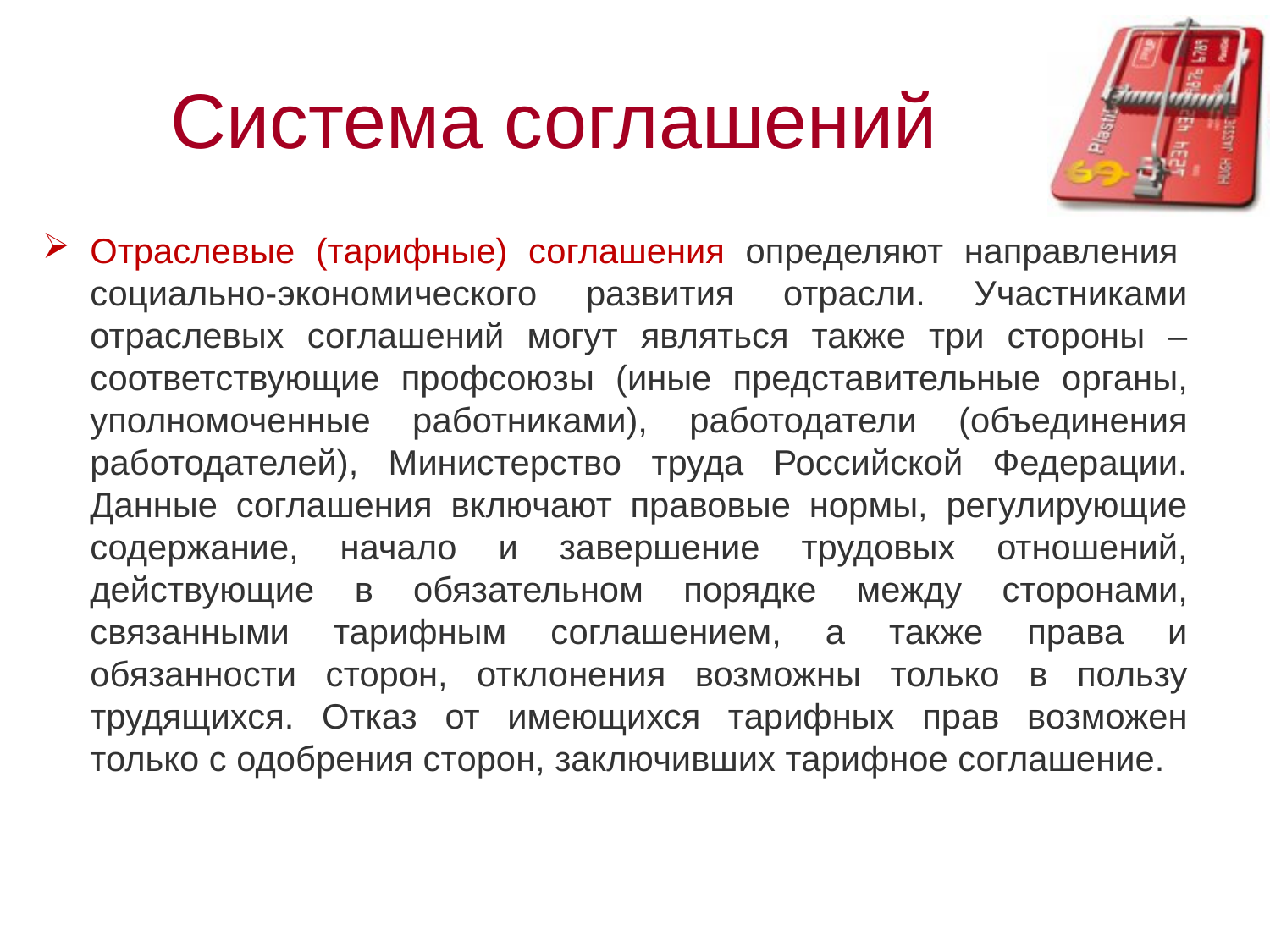

# Система соглашений
Отраслевые  (тарифные)  соглашения  определяют  направления  социально-экономического развития отрасли. Участниками отраслевых соглашений могут являться также три стороны – соответствующие профсоюзы (иные представительные органы, уполномоченные работниками), работодатели (объединения работодателей), Министерство труда Российской Федерации. Данные соглашения включают правовые нормы, регулирующие содержание, начало и завершение трудовых отношений, действующие в обязательном порядке между сторонами, связанными тарифным соглашением, а также права и обязанности сторон, отклонения возможны только в пользу трудящихся. Отказ от имеющихся тарифных прав возможен только с одобрения сторон, заключивших тарифное соглашение.